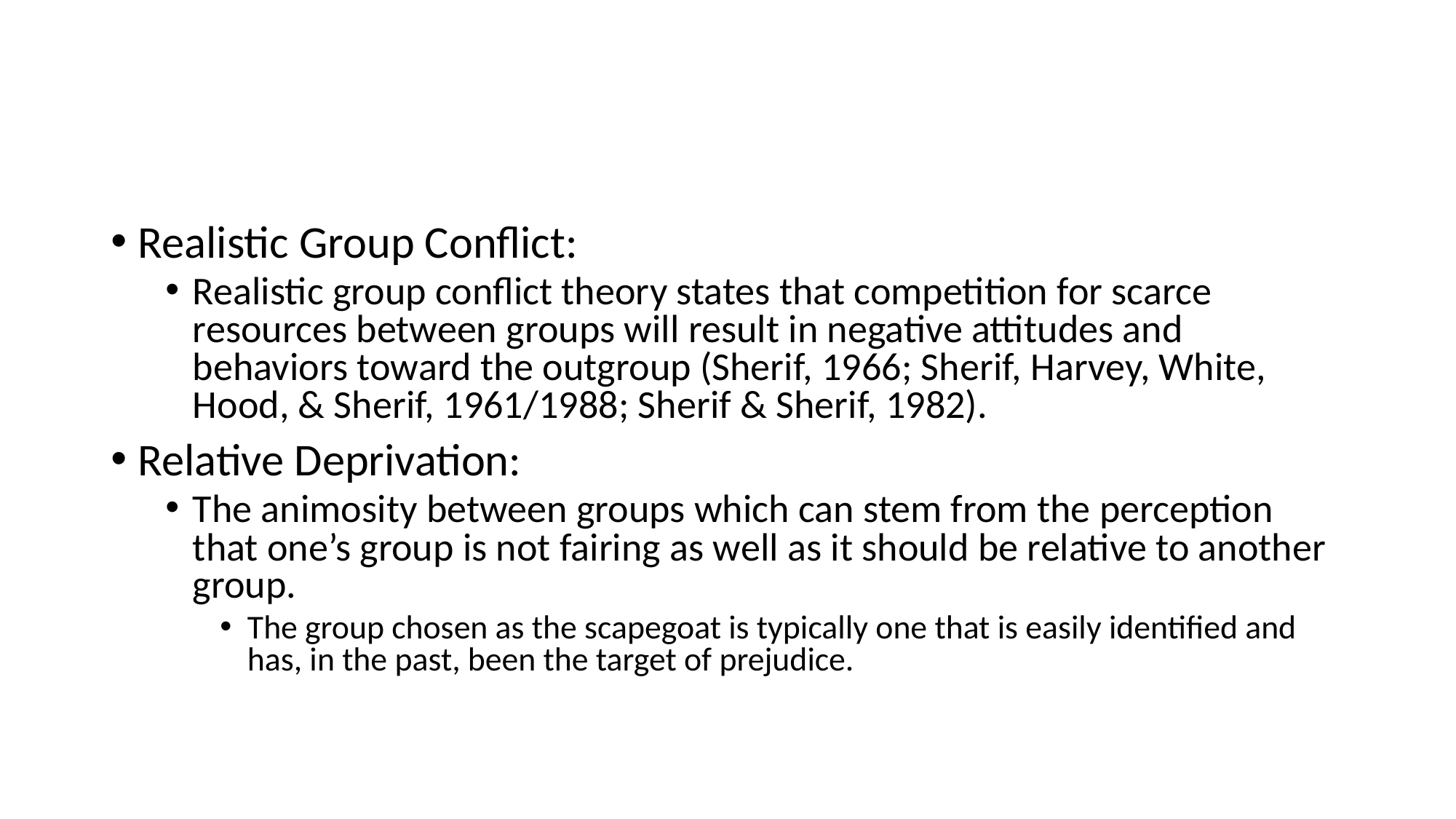

#
Realistic Group Conflict:
Realistic group conflict theory states that competition for scarce resources between groups will result in negative attitudes and behaviors toward the outgroup (Sherif, 1966; Sherif, Harvey, White, Hood, & Sherif, 1961/1988; Sherif & Sherif, 1982).
Relative Deprivation:
The animosity between groups which can stem from the perception that one’s group is not fairing as well as it should be relative to another group.
The group chosen as the scapegoat is typically one that is easily identified and has, in the past, been the target of prejudice.